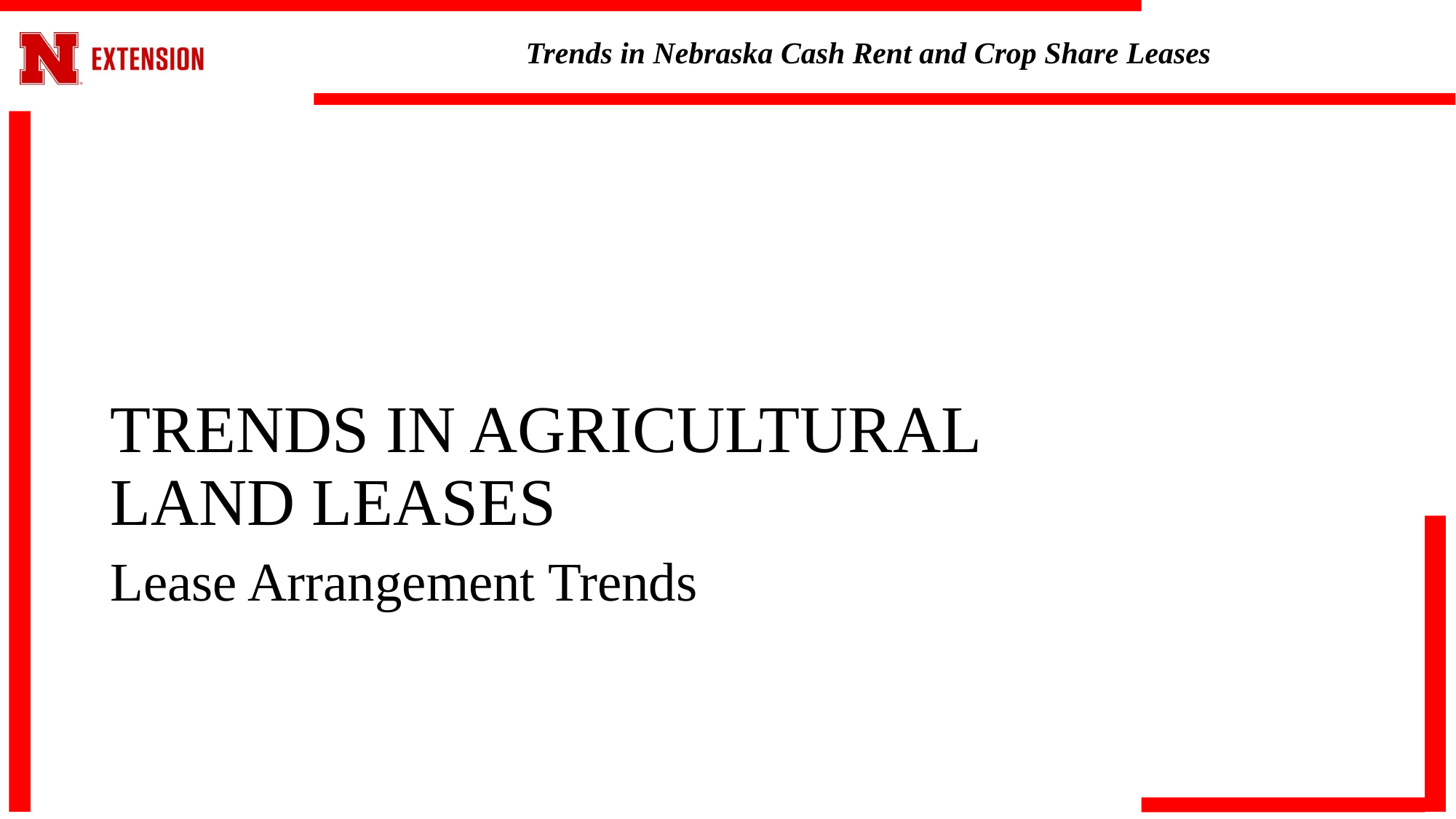

# TRENDS IN AGRICULTURAL LAND LEASES
Lease Arrangement Trends